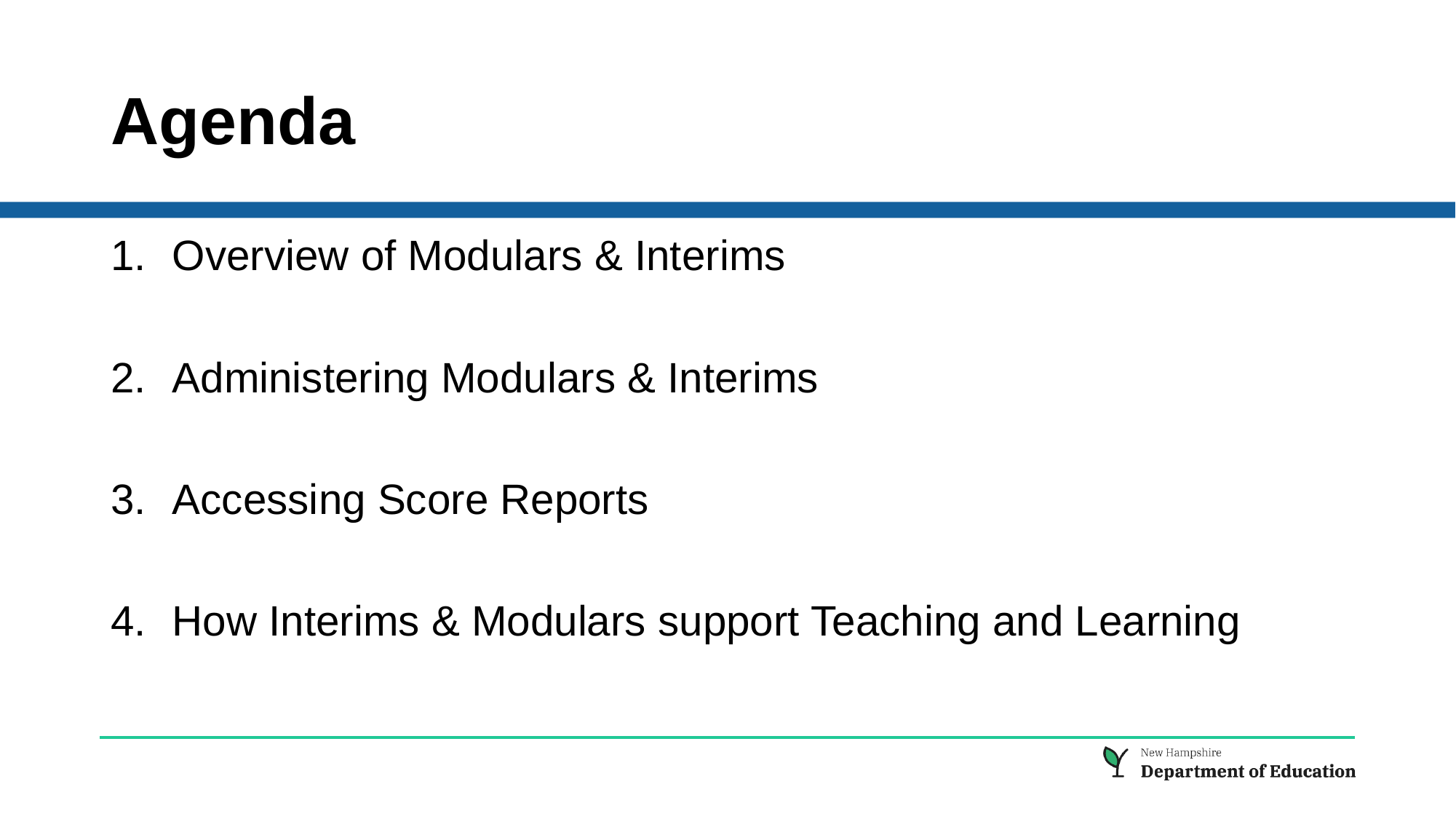

# Agenda
Overview of Modulars & Interims

Administering Modulars & Interims

Accessing Score Reports

How Interims & Modulars support Teaching and Learning